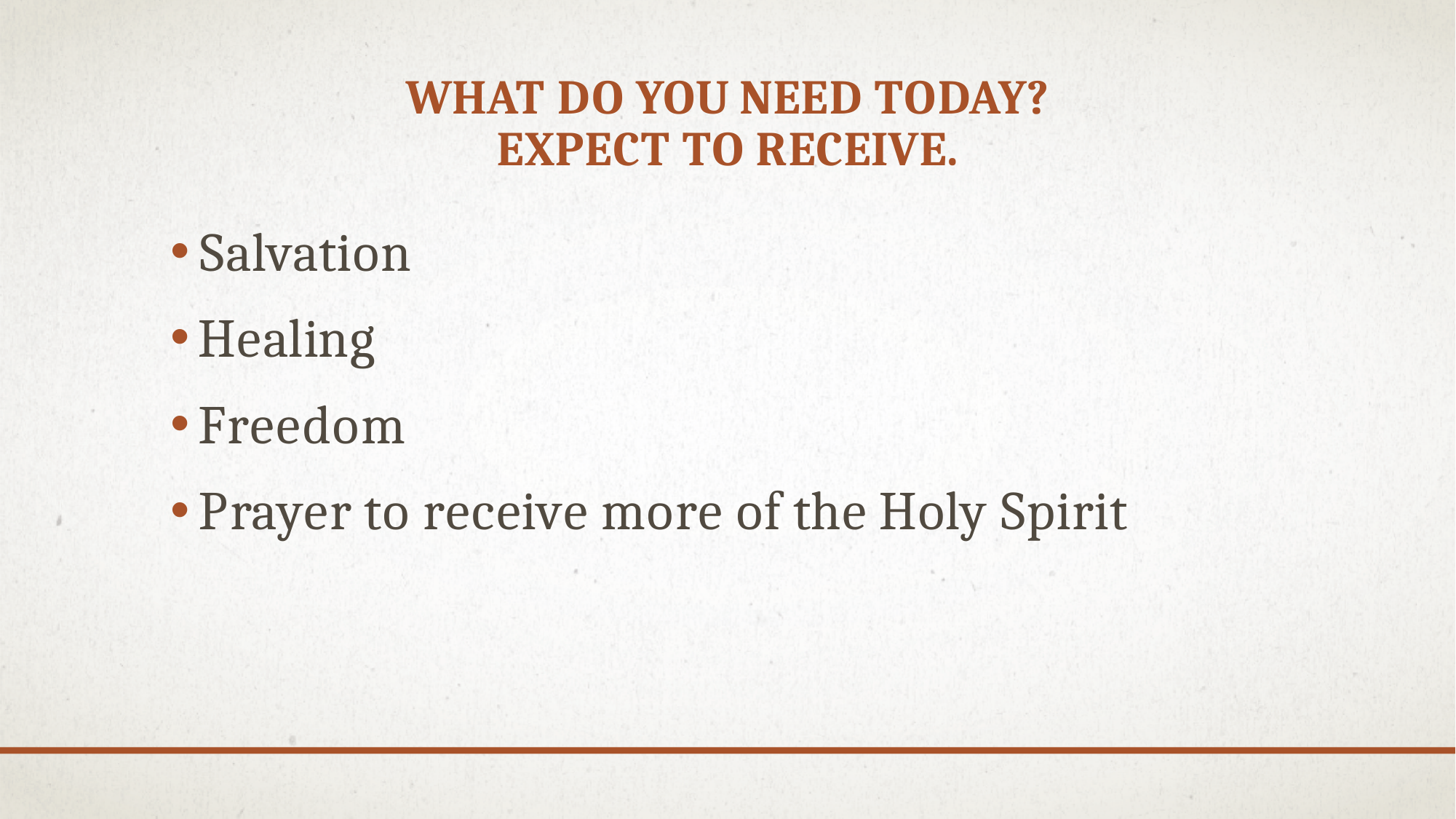

# What do you need today? Expect to receive.
Salvation
Healing
Freedom
Prayer to receive more of the Holy Spirit